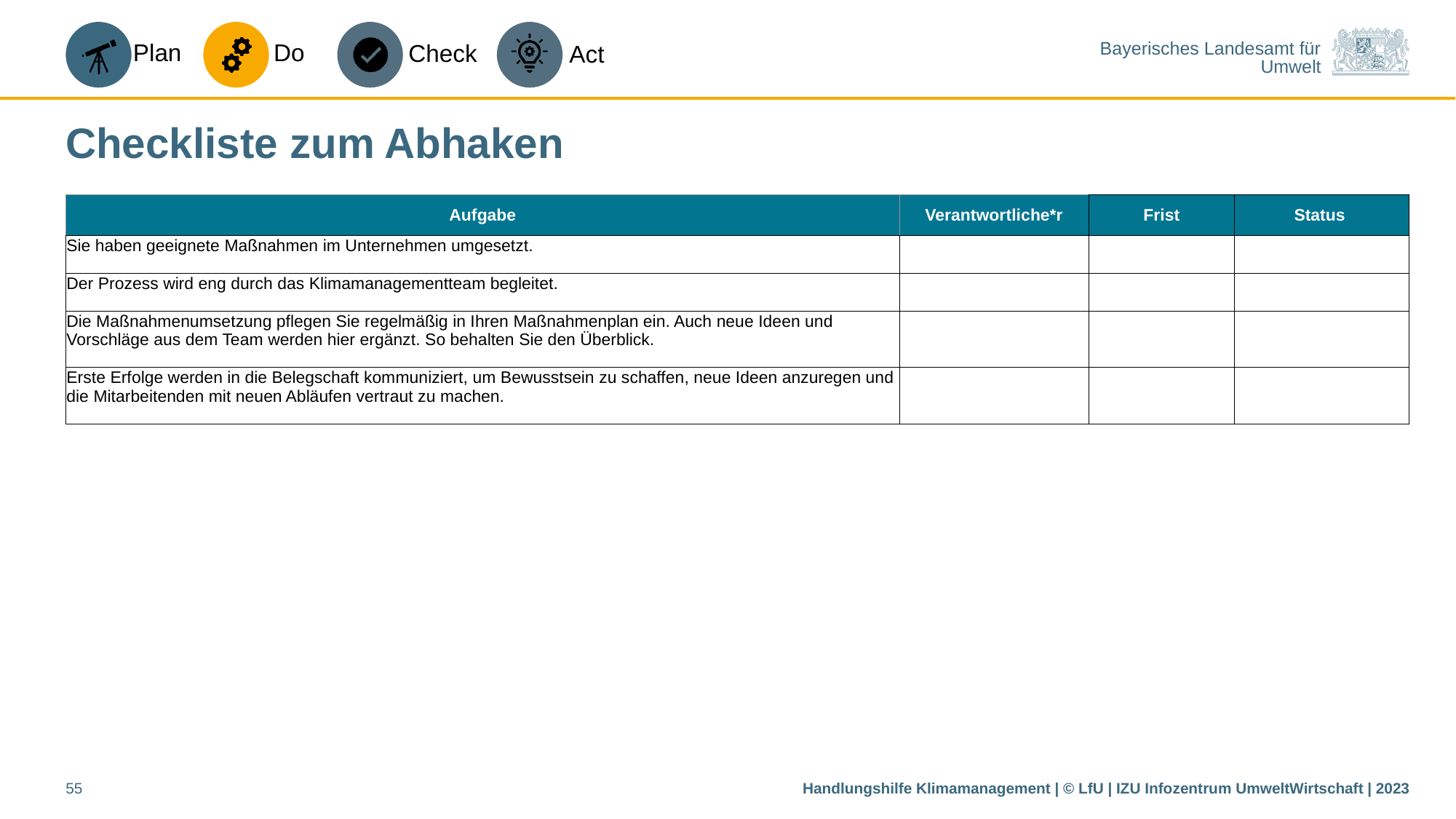

# Checkliste zum Abhaken
| Aufgabe | Verantwortliche\*r | Frist | Status |
| --- | --- | --- | --- |
| Sie haben geeignete Maßnahmen im Unternehmen umgesetzt. |  |  |  |
| Der Prozess wird eng durch das Klimamanagementteam begleitet. |  |  |  |
| Die Maßnahmenumsetzung pflegen Sie regelmäßig in Ihren Maßnahmenplan ein. Auch neue Ideen und Vorschläge aus dem Team werden hier ergänzt. So behalten Sie den Überblick. |  |  |  |
| Erste Erfolge werden in die Belegschaft kommuniziert, um Bewusstsein zu schaffen, neue Ideen anzuregen und die Mitarbeitenden mit neuen Abläufen vertraut zu machen. |  |  |  |
55
Handlungshilfe Klimamanagement | © LfU | IZU Infozentrum UmweltWirtschaft | 2023